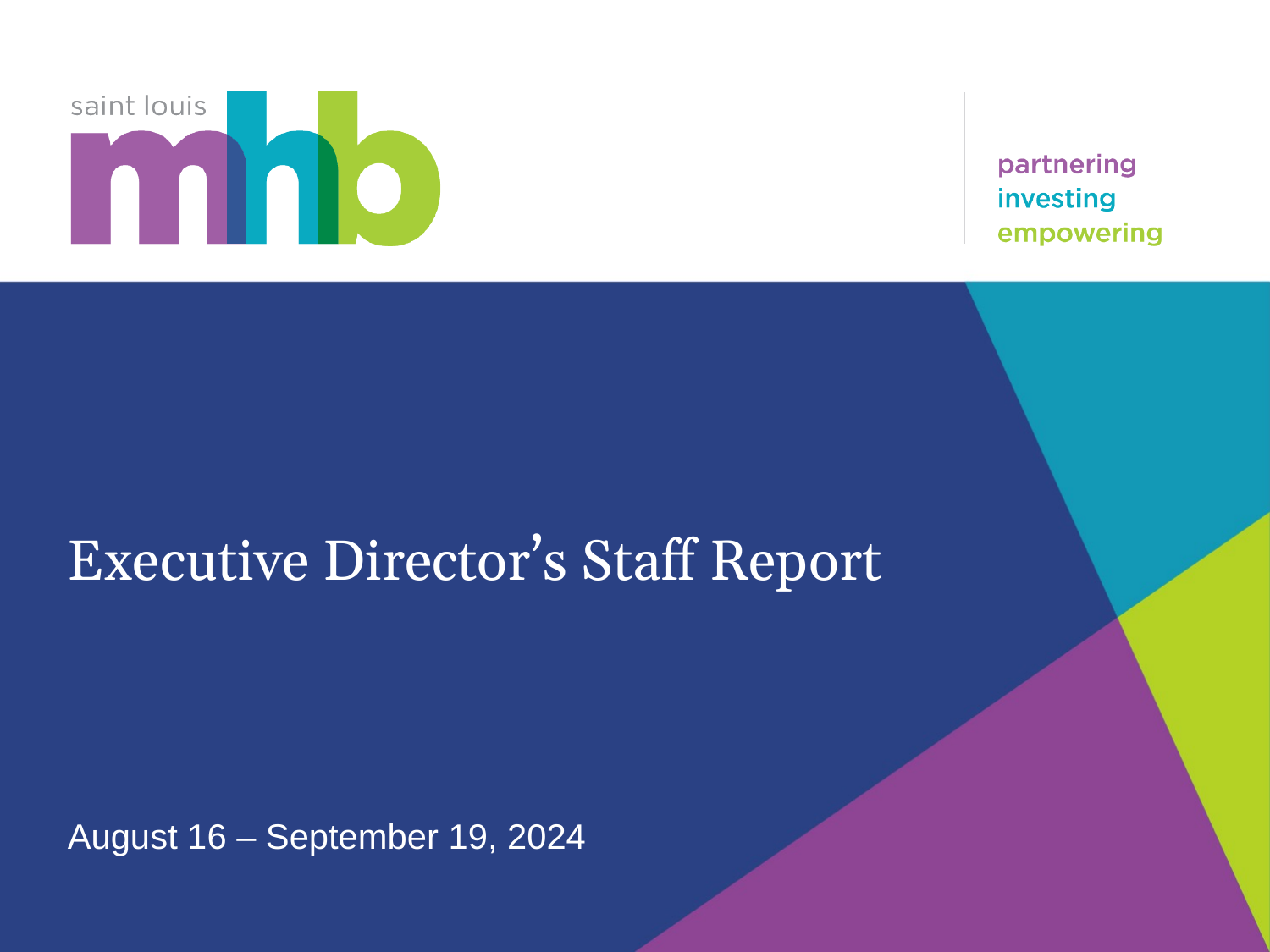

# Executive Director’s Staff Report August 16 – September 19, 2024